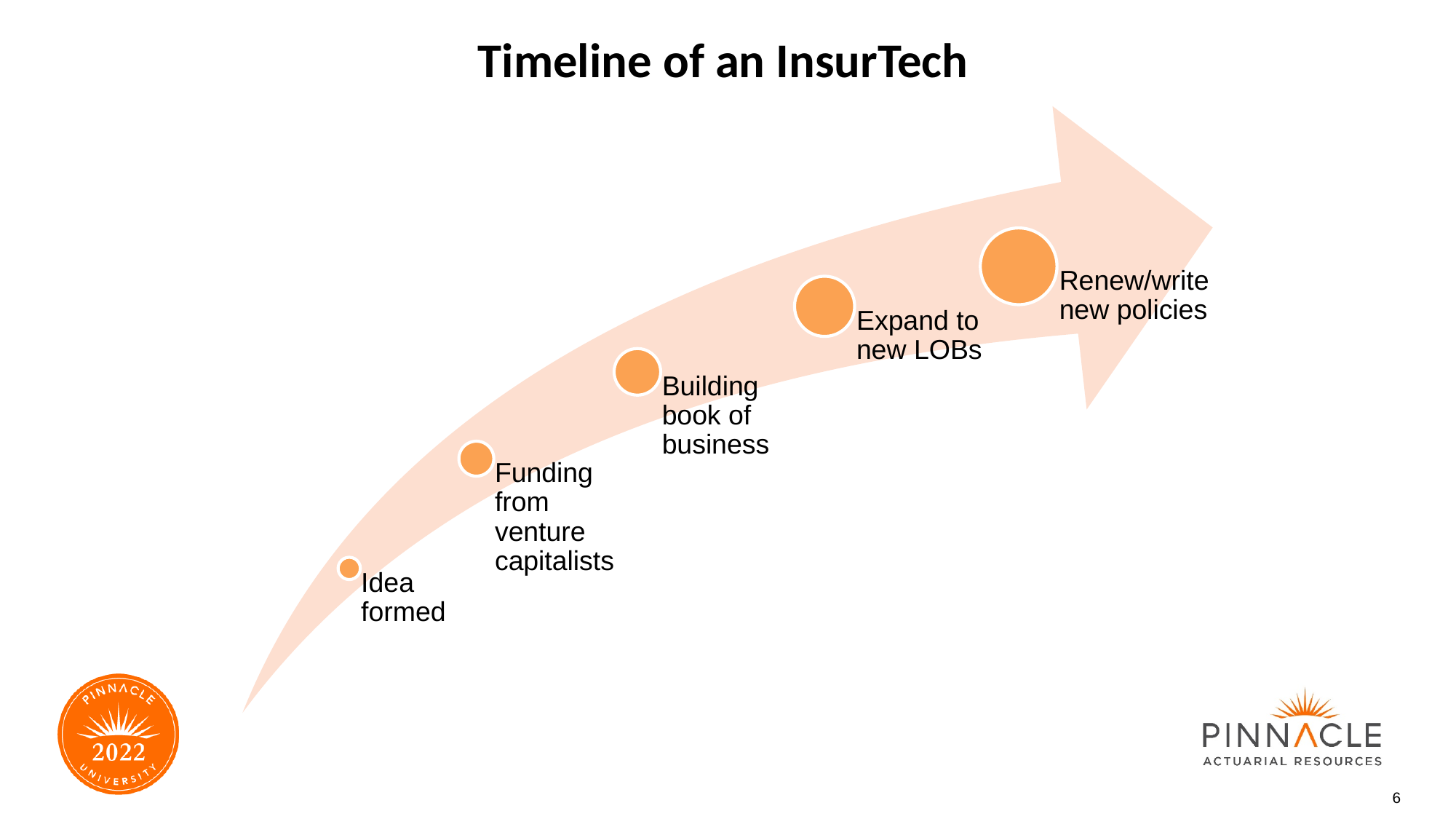

# Timeline of an InsurTech
Idea formed
Funding from venture capitalists
Building book of business
Expand to new LOBs
Renew/write new policies